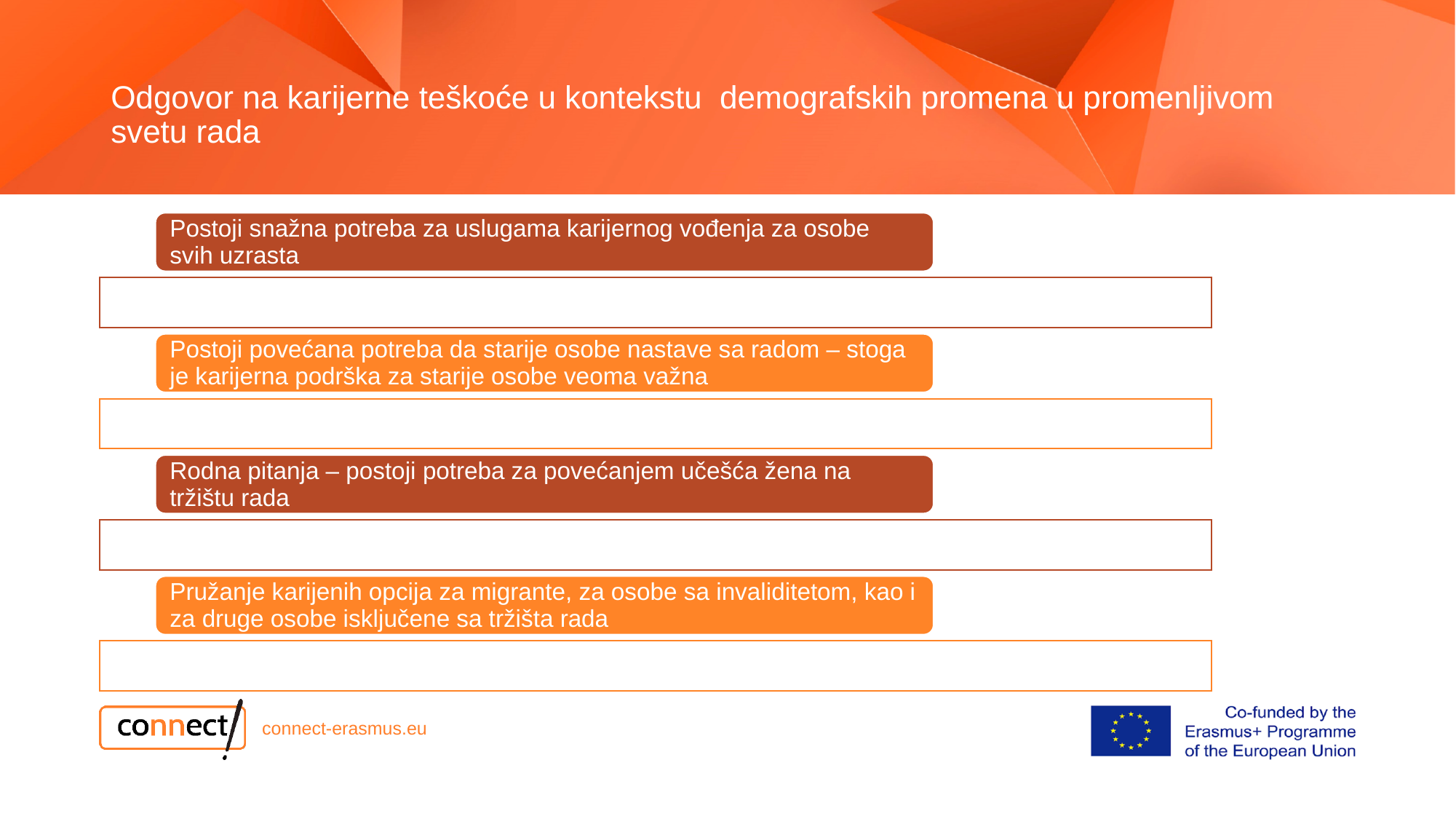

# Odgovor na karijerne teškoće u kontekstu  demografskih promena u promenljivom svetu rada
Postoji snažna potreba za uslugama karijernog vođenja za osobe svih uzrasta
Postoji povećana potreba da starije osobe nastave sa radom – stoga je karijerna podrška za starije osobe veoma važna
Rodna pitanja – postoji potreba za povećanjem učešća žena na tržištu rada
Pružanje karijenih opcija za migrante, za osobe sa invaliditetom, kao i za druge osobe isključene sa tržišta rada
connect-erasmus.eu